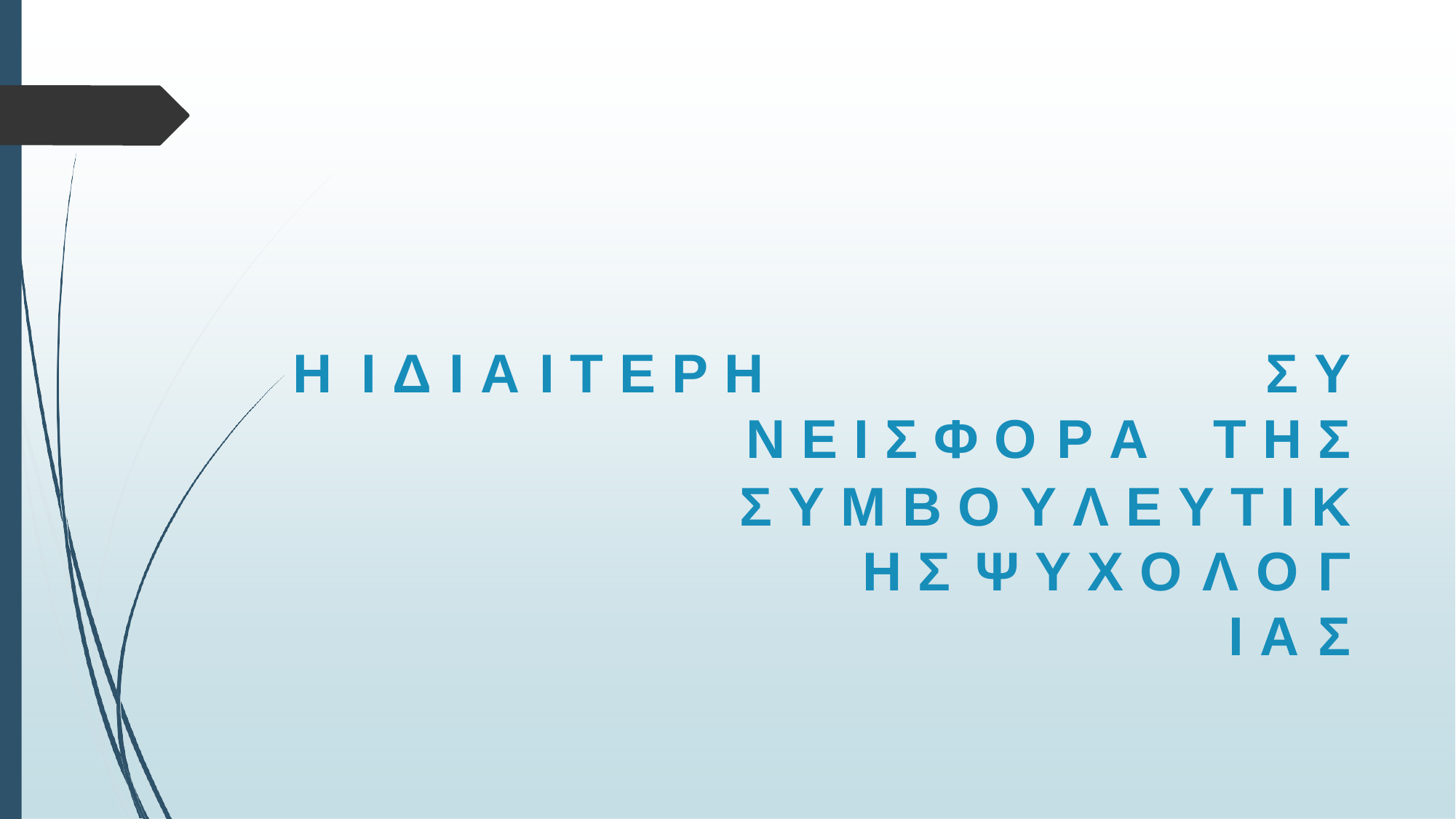

Η	Ι Δ Ι Α Ι Τ Ε Ρ Η	Σ Υ Ν Ε Ι Σ Φ Ο Ρ Α	Τ Η Σ
Σ Υ Μ Β Ο Υ Λ Ε Υ Τ Ι Κ Η Σ  Ψ Υ Χ Ο Λ Ο Γ Ι Α Σ